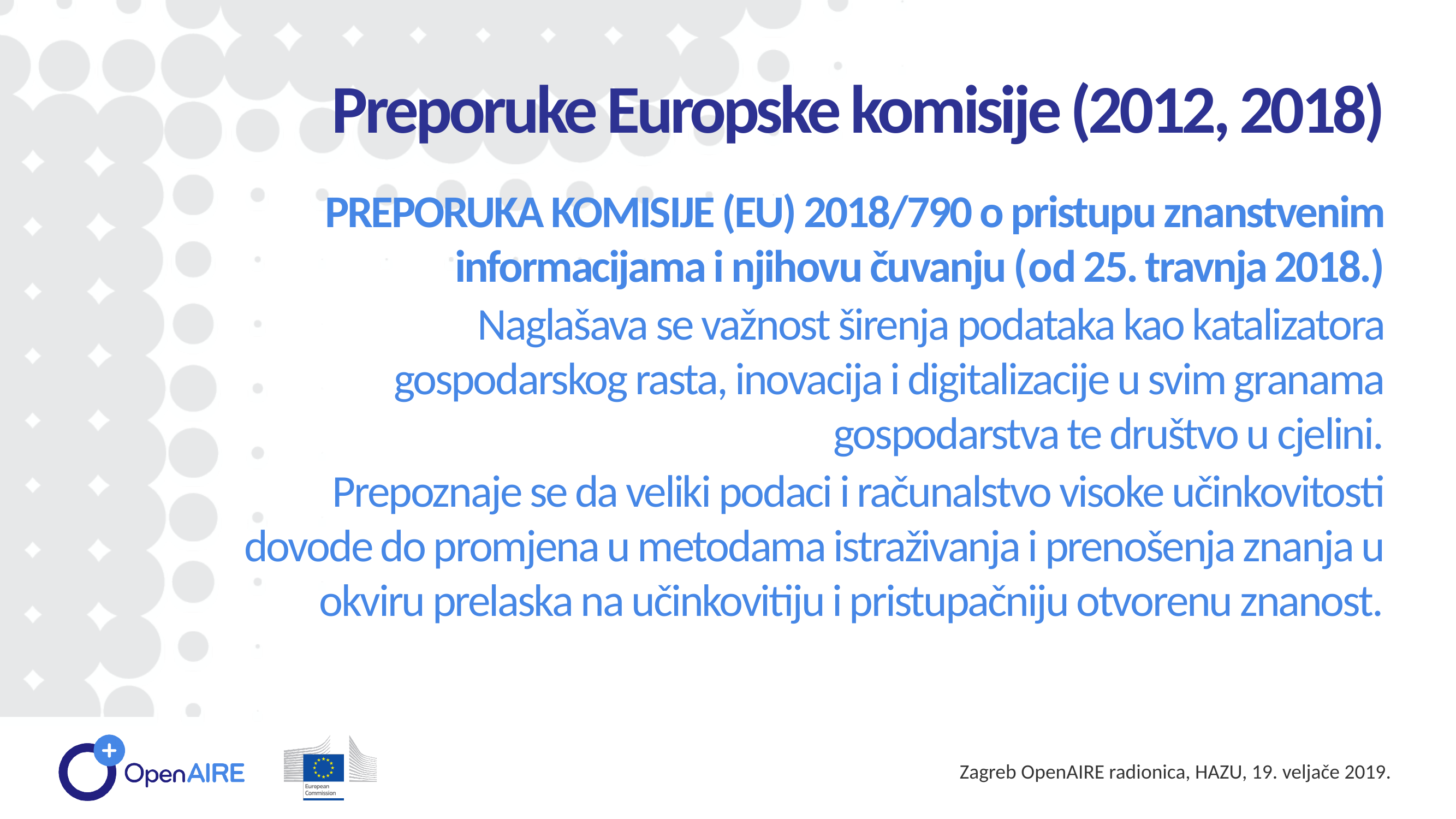

Preporuke Europske komisije (2012, 2018)
PREPORUKA KOMISIJE (EU) 2018/790 o pristupu znanstvenim informacijama i njihovu čuvanju (оd 25. travnja 2018.)
Naglašava se važnost širenja podataka kao katalizatora gospodarskog rasta, inovacija i digitalizacije u svim granama gospodarstva te društvo u cjelini.
Prepoznaje se da veliki podaci i računalstvo visoke učinkovitosti dovode do promjena u metodama istraživanja i prenošenja znanja u okviru prelaska na učinkovitiju i pristupačniju otvorenu znanost.

Zagreb OpenAIRE radionica, HAZU, 19. veljače 2019.